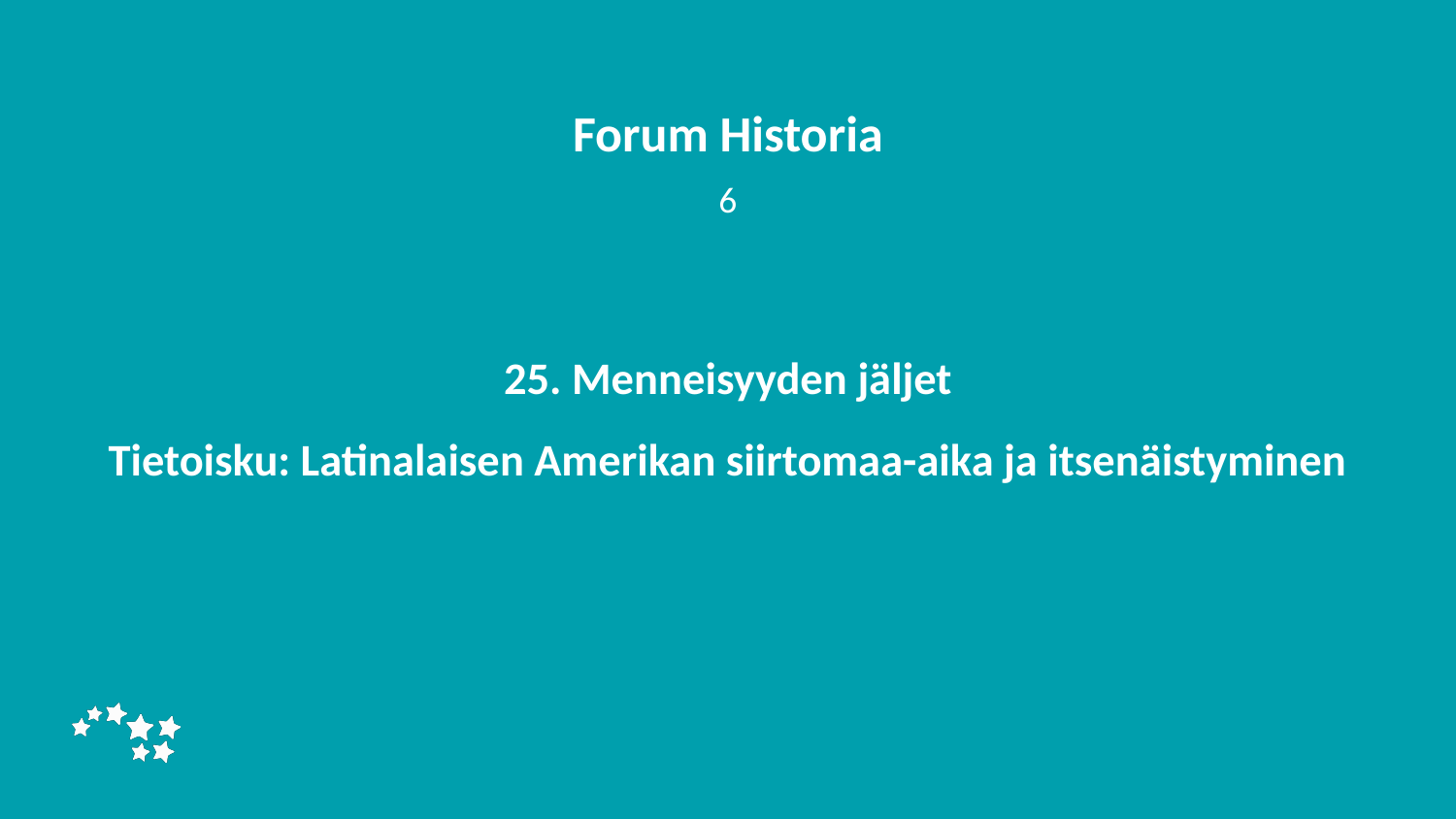

Forum Historia
6
# 25. Menneisyyden jäljet Tietoisku: Latinalaisen Amerikan siirtomaa-aika ja itsenäistyminen